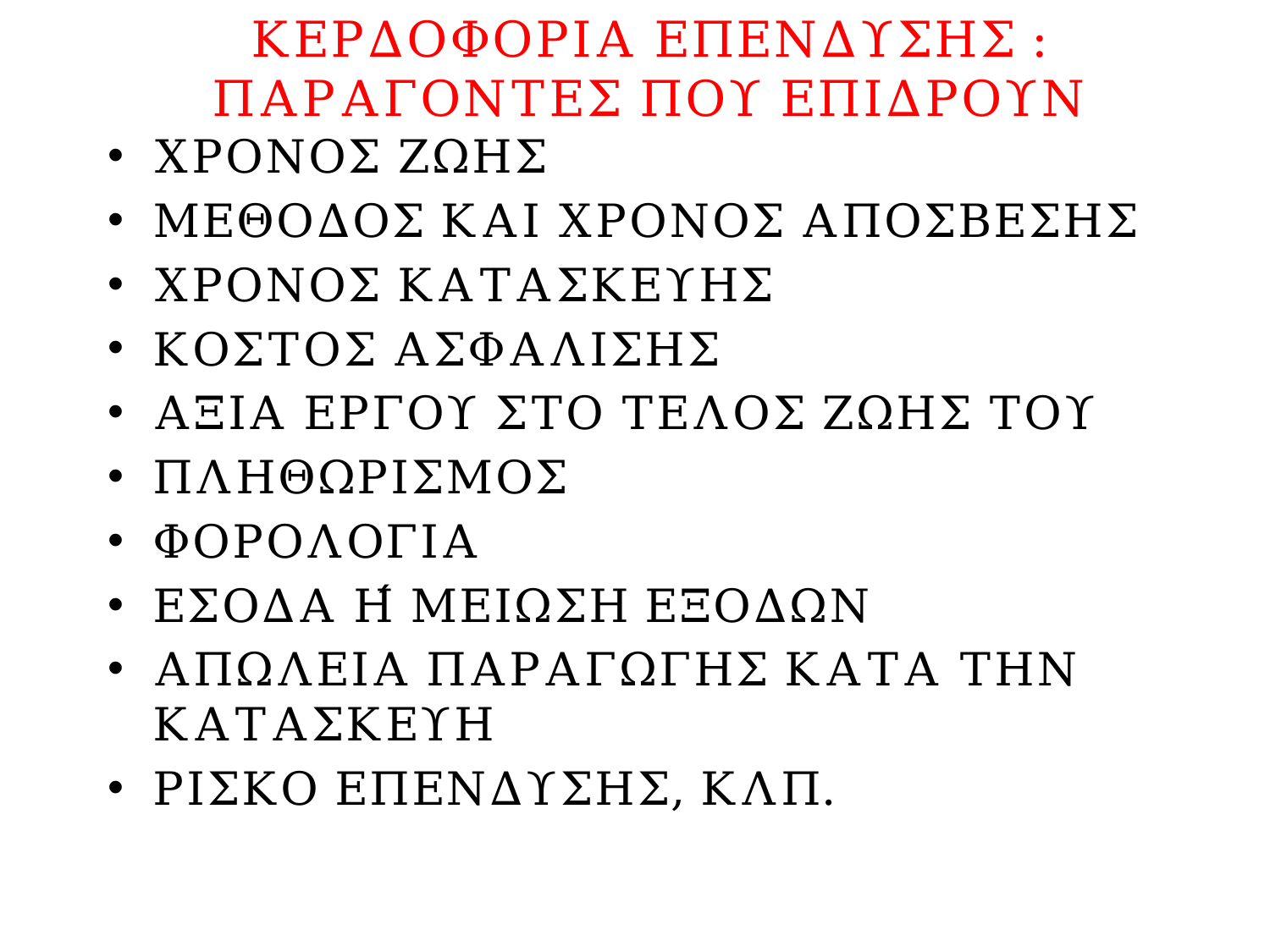

# ΚΕΡΔΟΦΟΡΙΑ ΕΠΕΝΔΥΣΗΣ : ΠΑΡΑΓΟΝΤΕΣ ΠΟΥ ΕΠΙΔΡΟΥΝ
ΧΡΟΝΟΣ ΖΩΗΣ
ΜΕΘΟΔΟΣ ΚΑΙ ΧΡΟΝΟΣ ΑΠΟΣΒΕΣΗΣ
ΧΡΟΝΟΣ ΚΑΤΑΣΚΕΥΗΣ
ΚΟΣΤΟΣ ΑΣΦΑΛΙΣΗΣ
ΑΞΙΑ ΕΡΓΟΥ ΣΤΟ ΤΕΛΟΣ ΖΩΗΣ ΤΟΥ
ΠΛΗΘΩΡΙΣΜΟΣ
ΦΟΡΟΛΟΓΙΑ
ΕΣΟΔΑ Ή ΜΕΙΩΣΗ ΕΞΟΔΩΝ
ΑΠΩΛΕΙΑ ΠΑΡΑΓΩΓΗΣ ΚΑΤΑ ΤΗΝ ΚΑΤΑΣΚΕΥΗ
ΡΙΣΚΟ ΕΠΕΝΔΥΣΗΣ, ΚΛΠ.